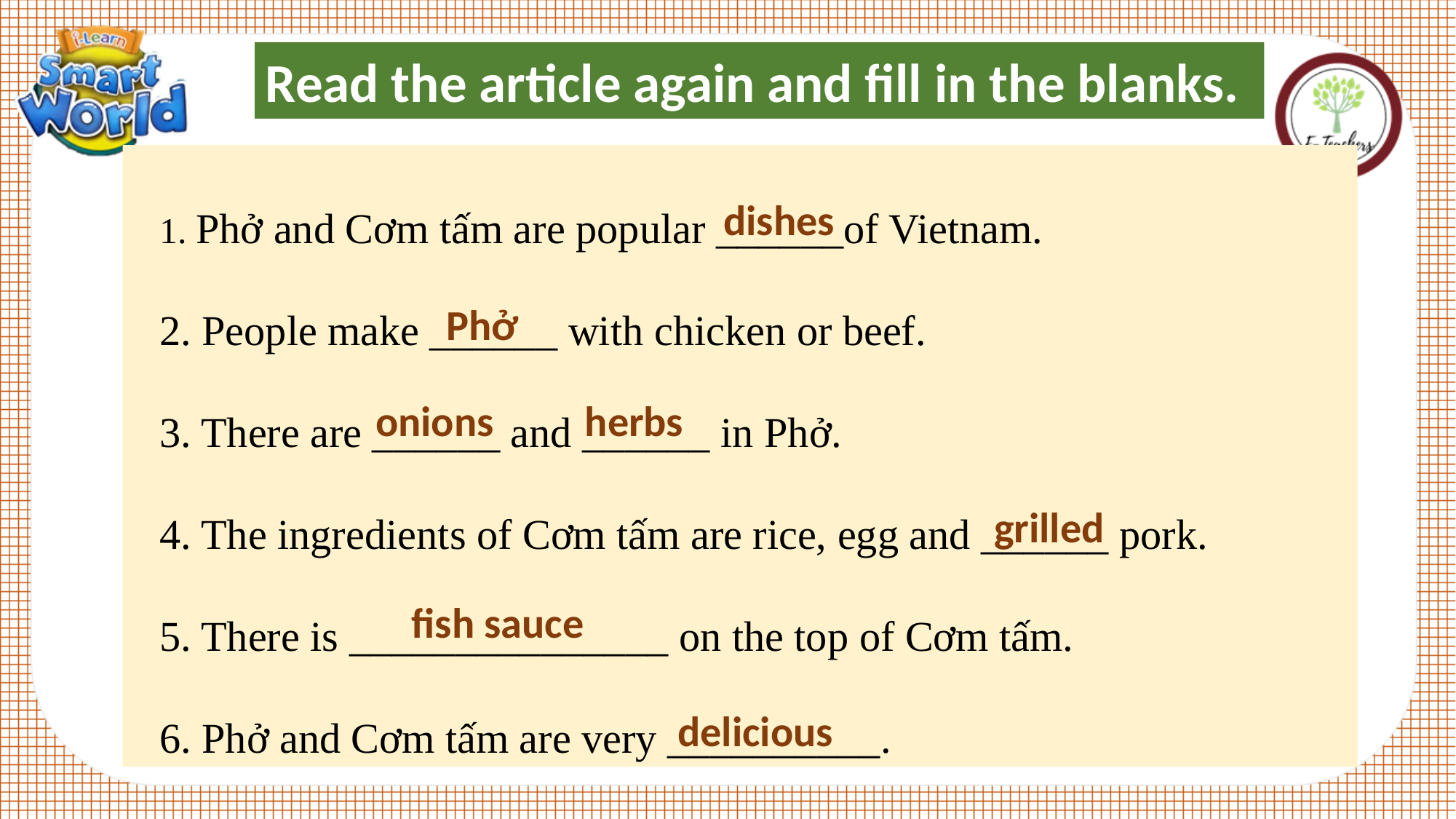

Read the article again and fill in the blanks.
1. Phở and Cơm tấm are popular ______of Vietnam.
2. People make ______ with chicken or beef.
3. There are ______ and ______ in Phở.
4. The ingredients of Cơm tấm are rice, egg and ______ pork.
5. There is _______________ on the top of Cơm tấm.
6. Phở and Cơm tấm are very __________.
dishes
Phở
onions
herbs
grilled
fish sauce
delicious